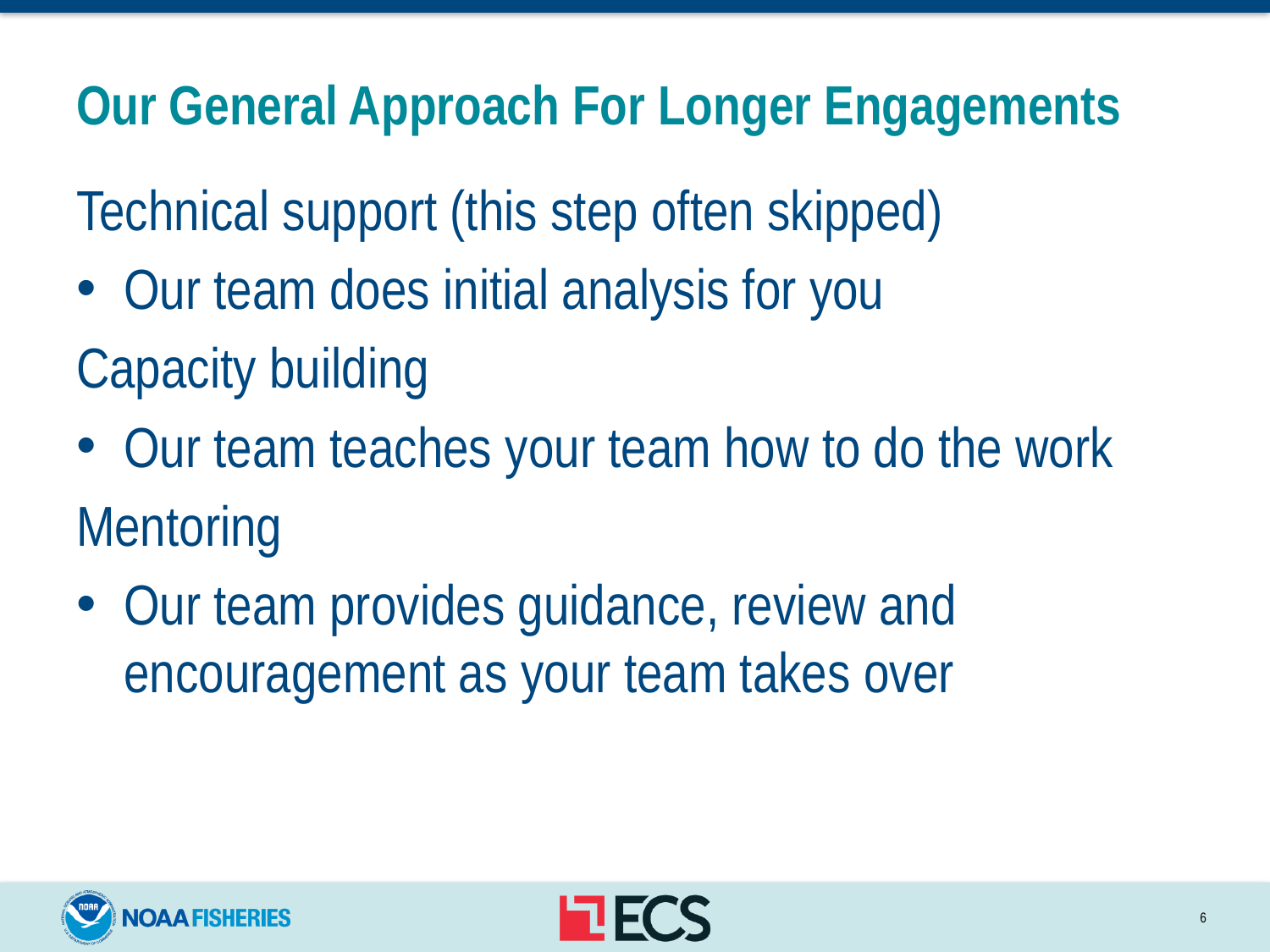

# Our General Approach For Longer Engagements
Technical support (this step often skipped)
Our team does initial analysis for you
Capacity building
Our team teaches your team how to do the work
Mentoring
Our team provides guidance, review and encouragement as your team takes over
6